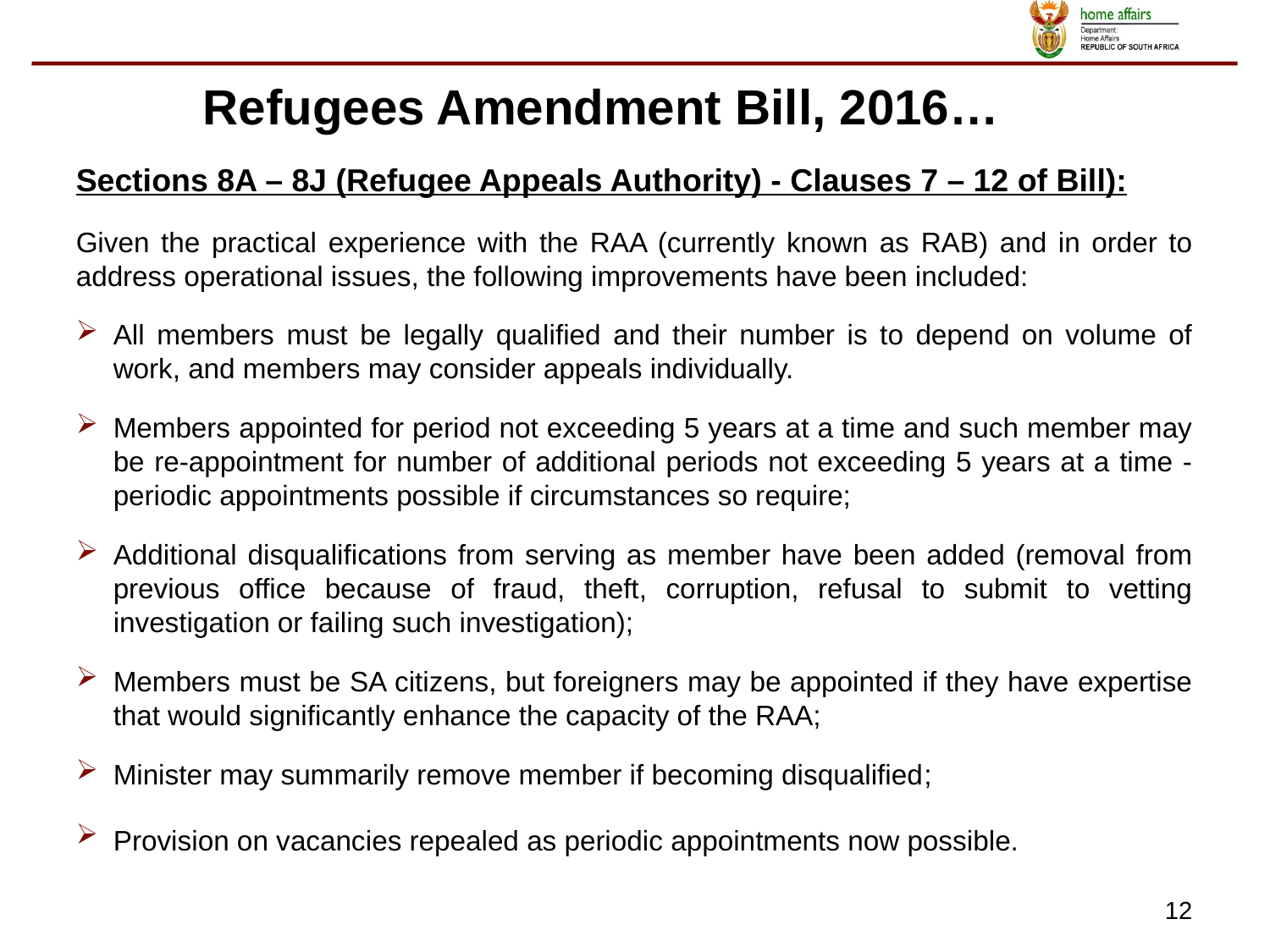

Refugees Amendment Bill, 2016…
Sections 8A – 8J (Refugee Appeals Authority) - Clauses 7 – 12 of Bill):
Given the practical experience with the RAA (currently known as RAB) and in order to address operational issues, the following improvements have been included:
All members must be legally qualified and their number is to depend on volume of work, and members may consider appeals individually.
Members appointed for period not exceeding 5 years at a time and such member may be re-appointment for number of additional periods not exceeding 5 years at a time - periodic appointments possible if circumstances so require;
Additional disqualifications from serving as member have been added (removal from previous office because of fraud, theft, corruption, refusal to submit to vetting investigation or failing such investigation);
Members must be SA citizens, but foreigners may be appointed if they have expertise that would significantly enhance the capacity of the RAA;
Minister may summarily remove member if becoming disqualified;
Provision on vacancies repealed as periodic appointments now possible.